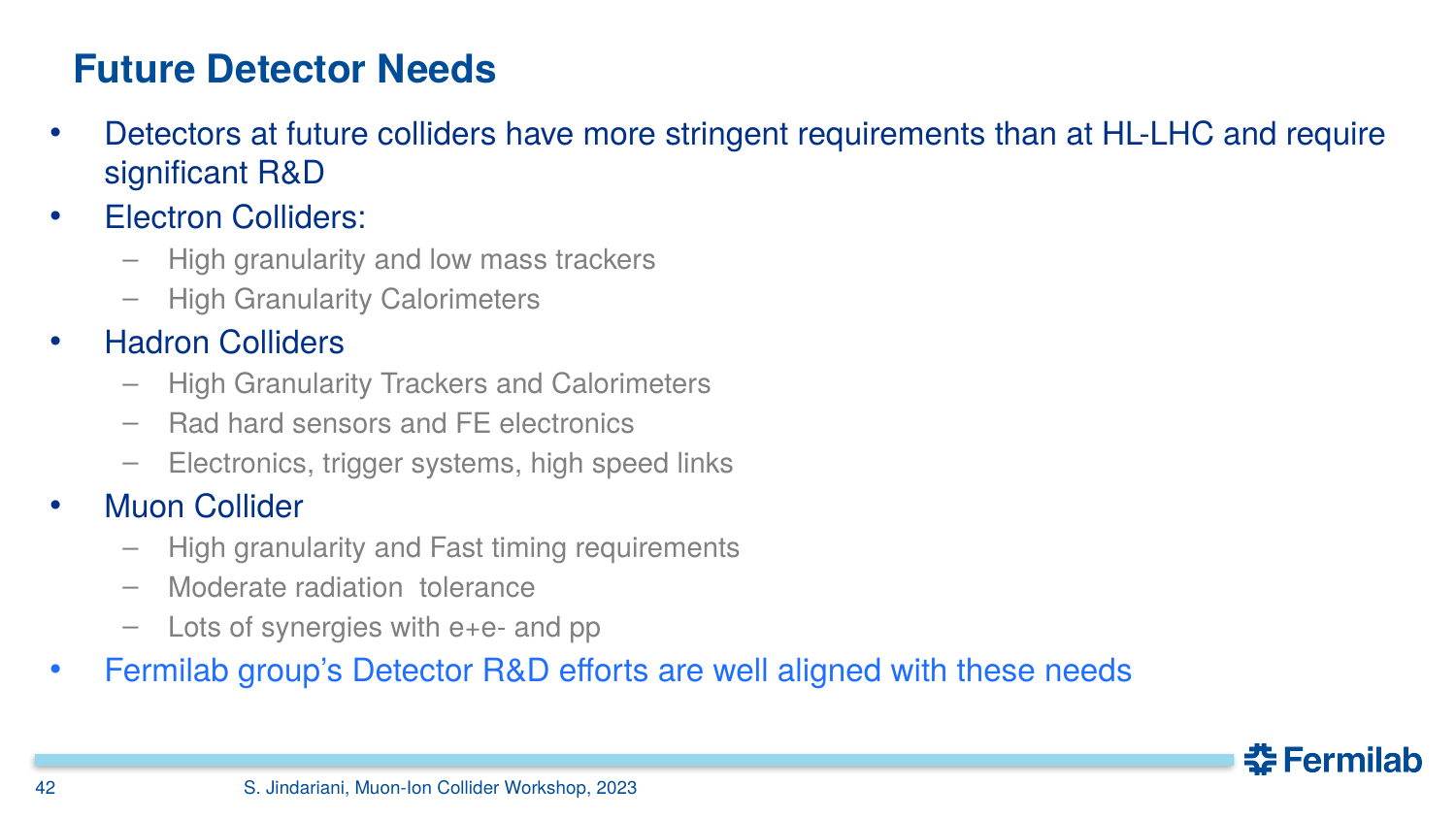

# Future Detector Needs

Detectors at future colliders have more stringent requirements than at HL-LHC and require significant R&D
Electron Colliders:
High granularity and low mass trackers
High Granularity Calorimeters
Hadron Colliders
High Granularity Trackers and Calorimeters
Rad hard sensors and FE electronics
Electronics, trigger systems, high speed links
Muon Collider
High granularity and Fast timing requirements
Moderate radiation  tolerance
Lots of synergies with e+e- and pp
Fermilab group’s Detector R&D efforts are well aligned with these needs

42
S. Jindariani, Muon-Ion Collider Workshop, 2023